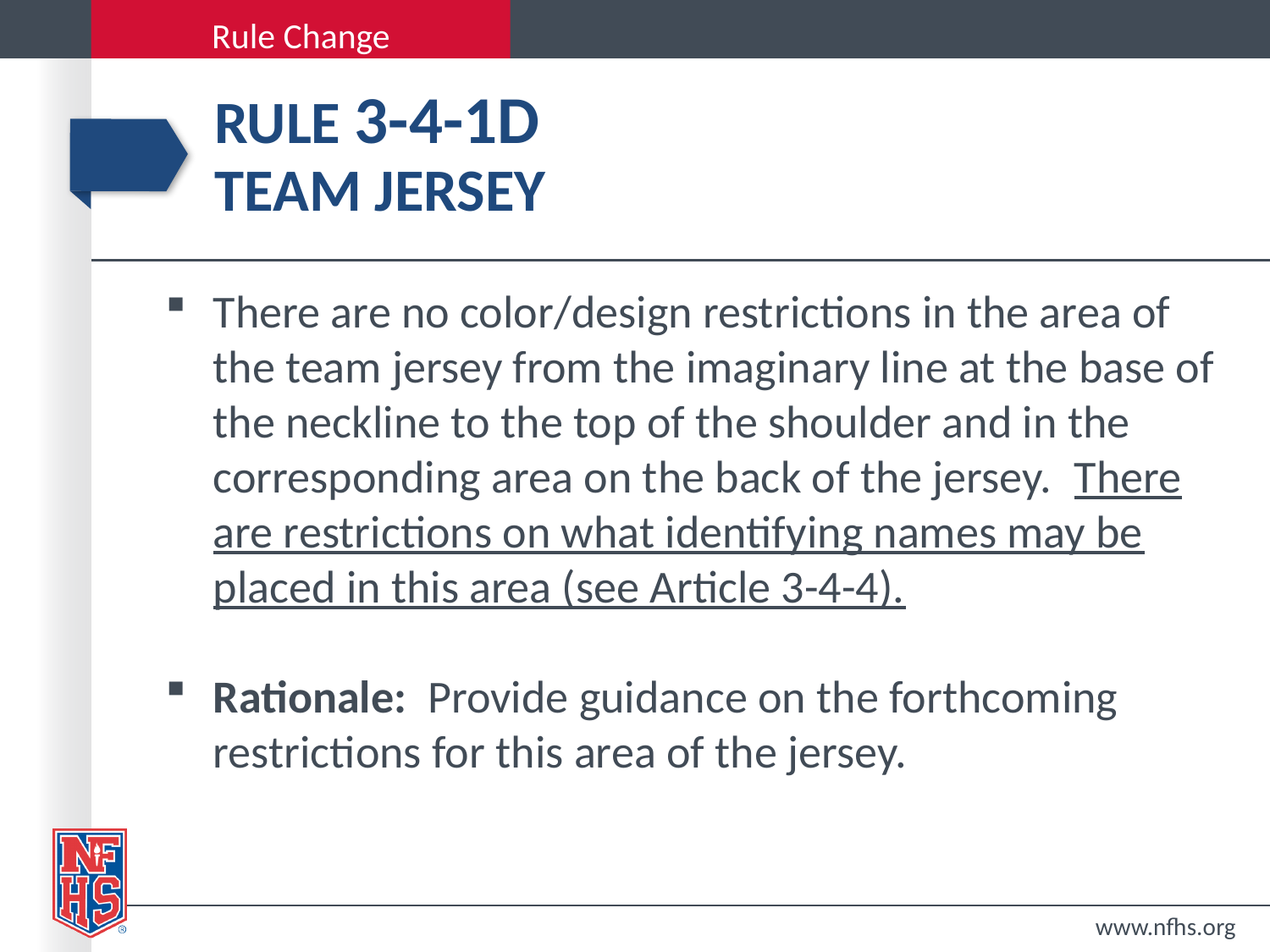

# Rule 3-4-1d TEAM JERSEY
There are no color/design restrictions in the area of the team jersey from the imaginary line at the base of the neckline to the top of the shoulder and in the corresponding area on the back of the jersey.  There are restrictions on what identifying names may be placed in this area (see Article 3-4-4).

Rationale:  Provide guidance on the forthcoming restrictions for this area of the jersey.
www.nfhs.org